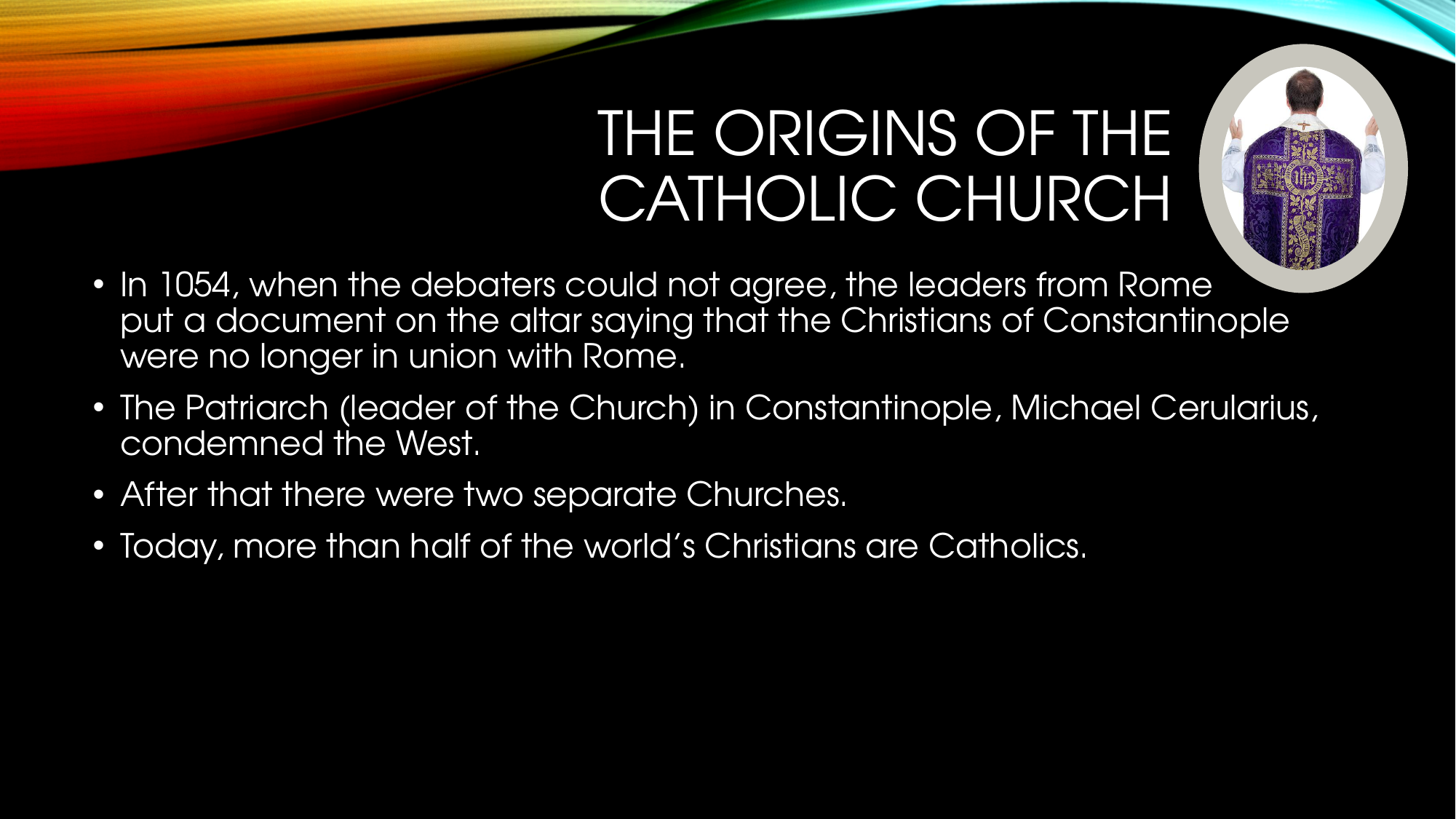

# The Origins of the Catholic Church
In 1054, when the debaters could not agree, the leaders from Rome
put a document on the altar saying that the Christians of Constantinople were no longer in union with Rome.
The Patriarch (leader of the Church) in Constantinople, Michael Cerularius, condemned the West.
After that there were two separate Churches.
Today, more than half of the world’s Christians are Catholics.